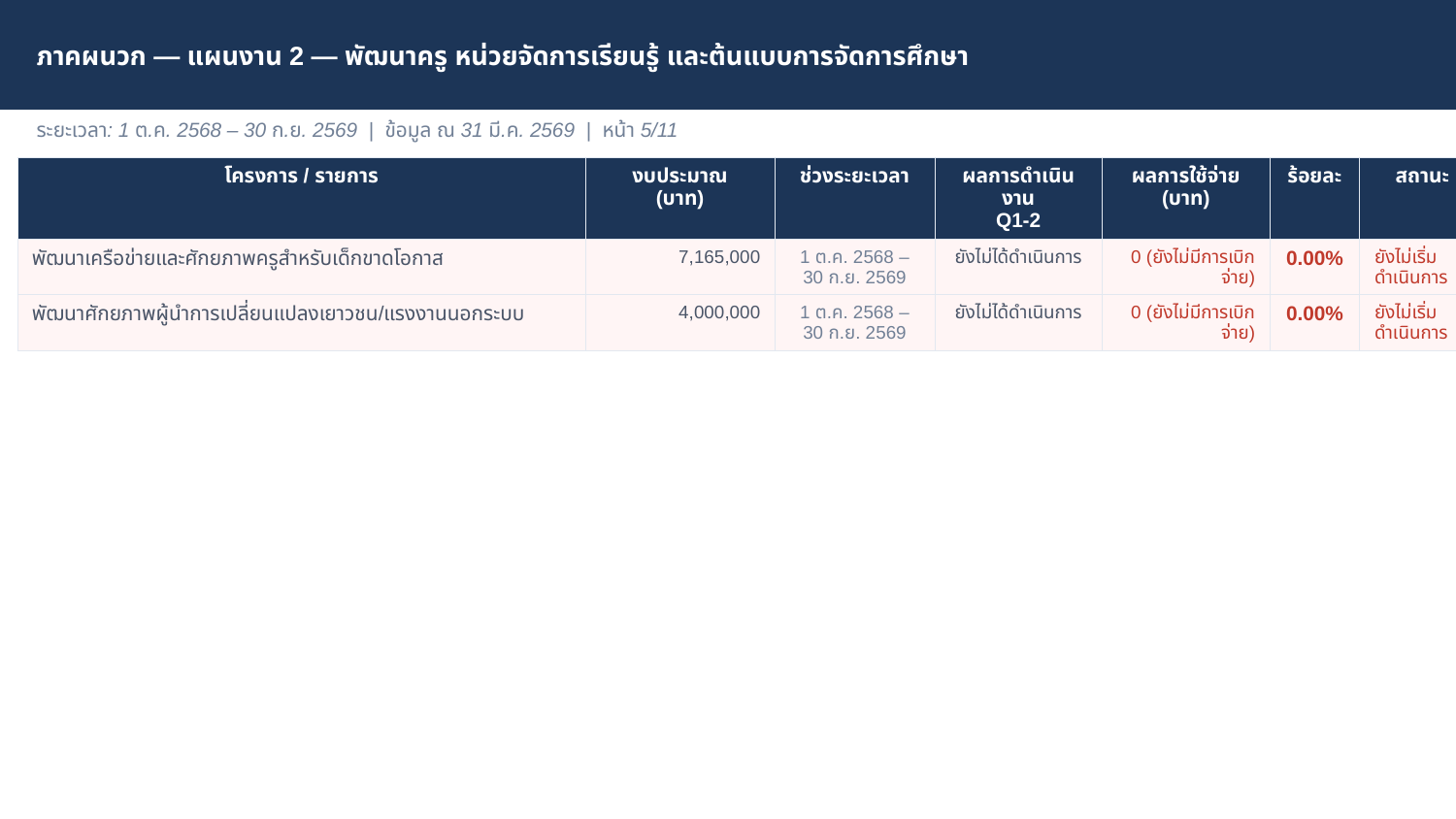

ภาคผนวก — แผนงาน 2 — พัฒนาครู หน่วยจัดการเรียนรู้ และต้นแบบการจัดการศึกษา
ระยะเวลา: 1 ต.ค. 2568 – 30 ก.ย. 2569  |  ข้อมูล ณ 31 มี.ค. 2569  |  หน้า 5/11
| โครงการ / รายการ | งบประมาณ (บาท) | ช่วงระยะเวลา | ผลการดำเนินงาน Q1-2 | ผลการใช้จ่าย (บาท) | ร้อยละ | สถานะ |
| --- | --- | --- | --- | --- | --- | --- |
| พัฒนาเครือข่ายและศักยภาพครูสำหรับเด็กขาดโอกาส | 7,165,000 | 1 ต.ค. 2568 – 30 ก.ย. 2569 | ยังไม่ได้ดำเนินการ | 0 (ยังไม่มีการเบิกจ่าย) | 0.00% | ยังไม่เริ่มดำเนินการ |
| พัฒนาศักยภาพผู้นำการเปลี่ยนแปลงเยาวชน/แรงงานนอกระบบ | 4,000,000 | 1 ต.ค. 2568 – 30 ก.ย. 2569 | ยังไม่ได้ดำเนินการ | 0 (ยังไม่มีการเบิกจ่าย) | 0.00% | ยังไม่เริ่มดำเนินการ |